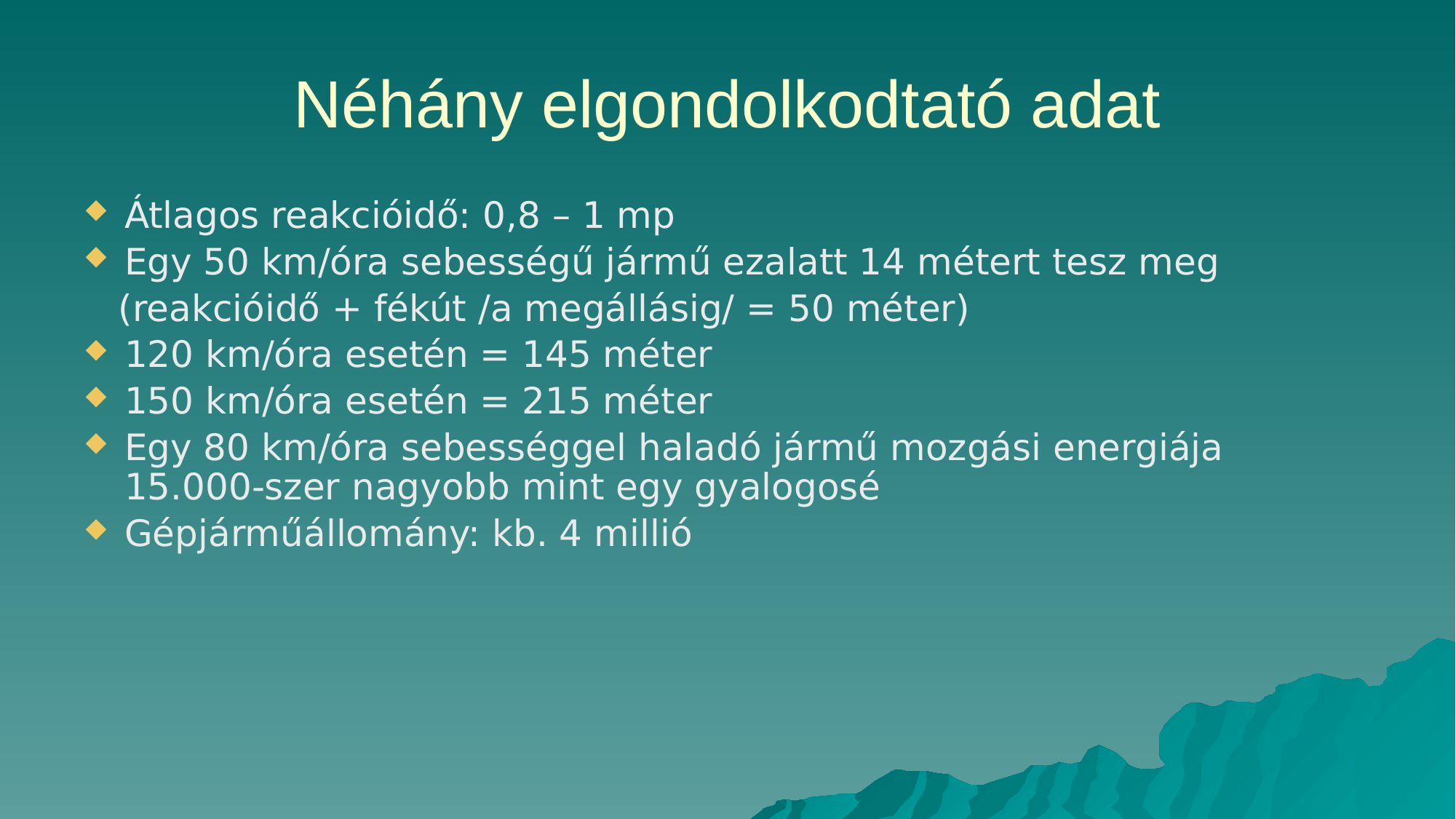

# Néhány elgondolkodtató adat
Átlagos reakcióidő: 0,8 – 1 mp
Egy 50 km/óra sebességű jármű ezalatt 14 métert tesz meg
   (reakcióidő + fékút /a megállásig/ = 50 méter)
120 km/óra esetén = 145 méter
150 km/óra esetén = 215 méter
Egy 80 km/óra sebességgel haladó jármű mozgási energiája 15.000-szer nagyobb mint egy gyalogosé
Gépjárműállomány: kb. 4 millió